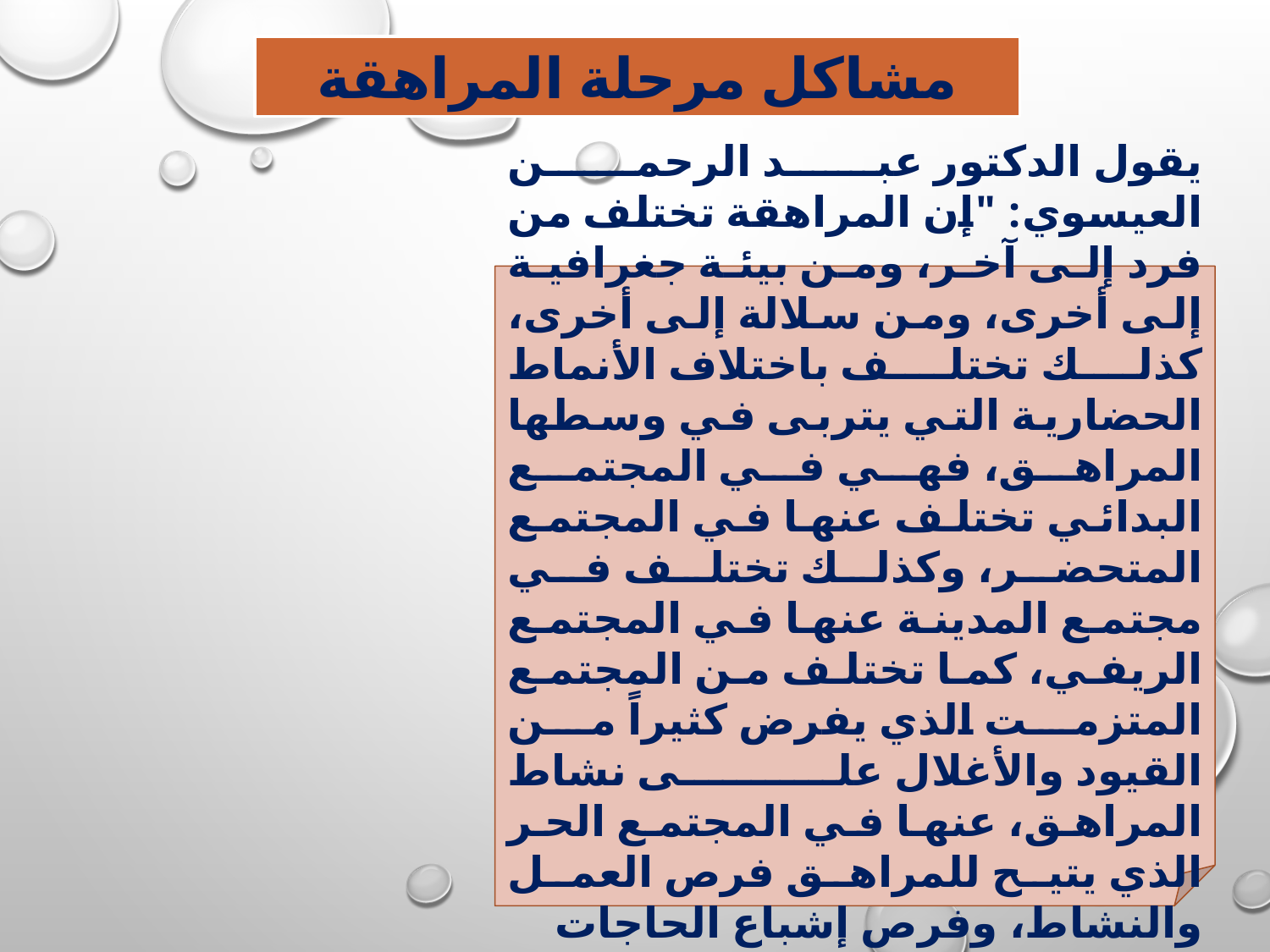

مشاكل مرحلة المراهقة
يقول الدكتور عبد الرحمن العيسوي: "إن المراهقة تختلف من فرد إلى آخر، ومن بيئة جغرافية إلى أخرى، ومن سلالة إلى أخرى، كذلك تختلف باختلاف الأنماط الحضارية التي يتربى في وسطها المراهق، فهي في المجتمع البدائي تختلف عنها في المجتمع المتحضر، وكذلك تختلف في مجتمع المدينة عنها في المجتمع الريفي، كما تختلف من المجتمع المتزمت الذي يفرض كثيراً من القيود والأغلال على نشاط المراهق، عنها في المجتمع الحر الذي يتيح للمراهق فرص العمل والنشاط، وفرص إشباع الحاجات والدوافع المختلفة.